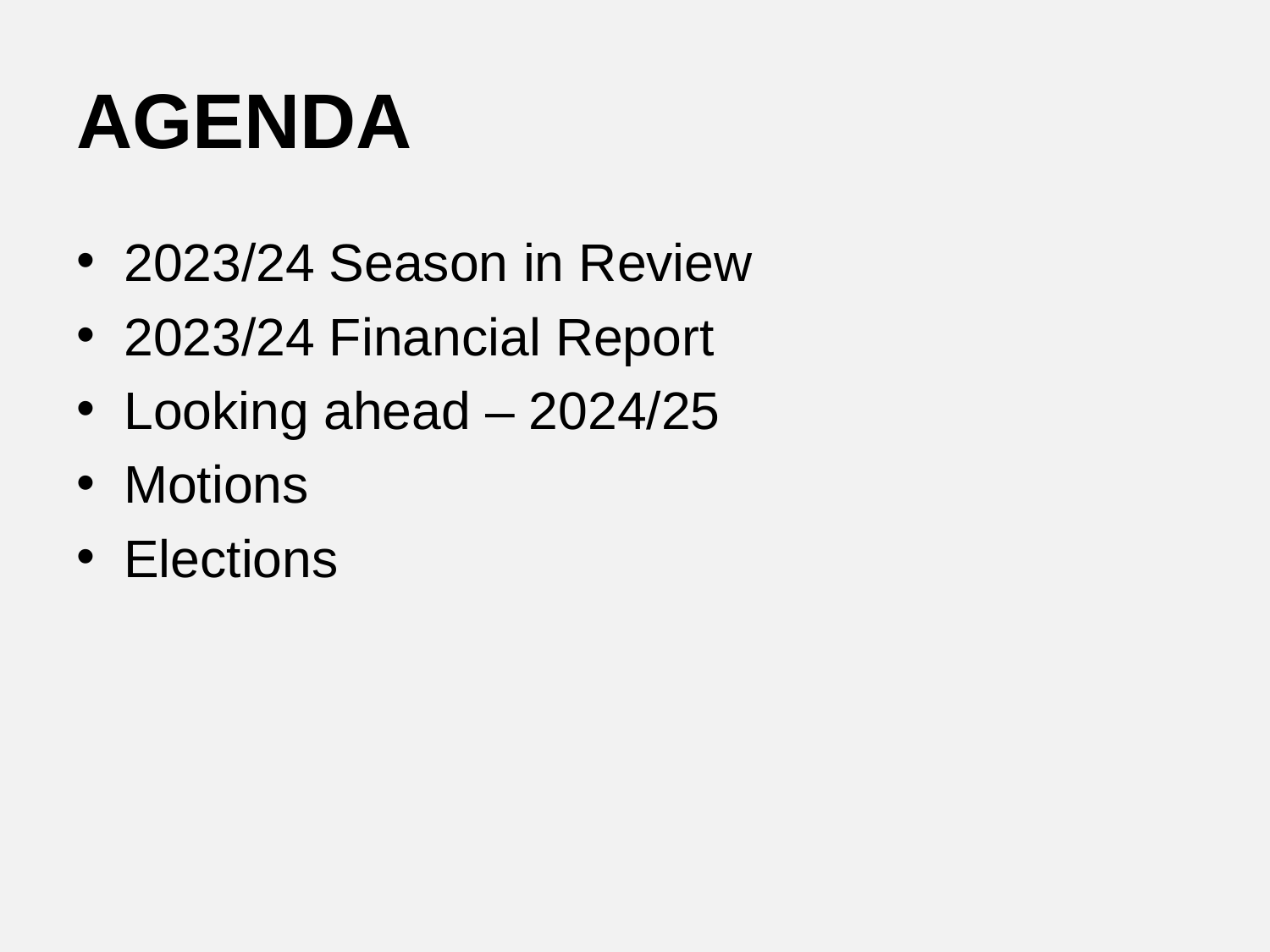

# AGENDA
2023/24 Season in Review
2023/24 Financial Report
Looking ahead – 2024/25
Motions
Elections